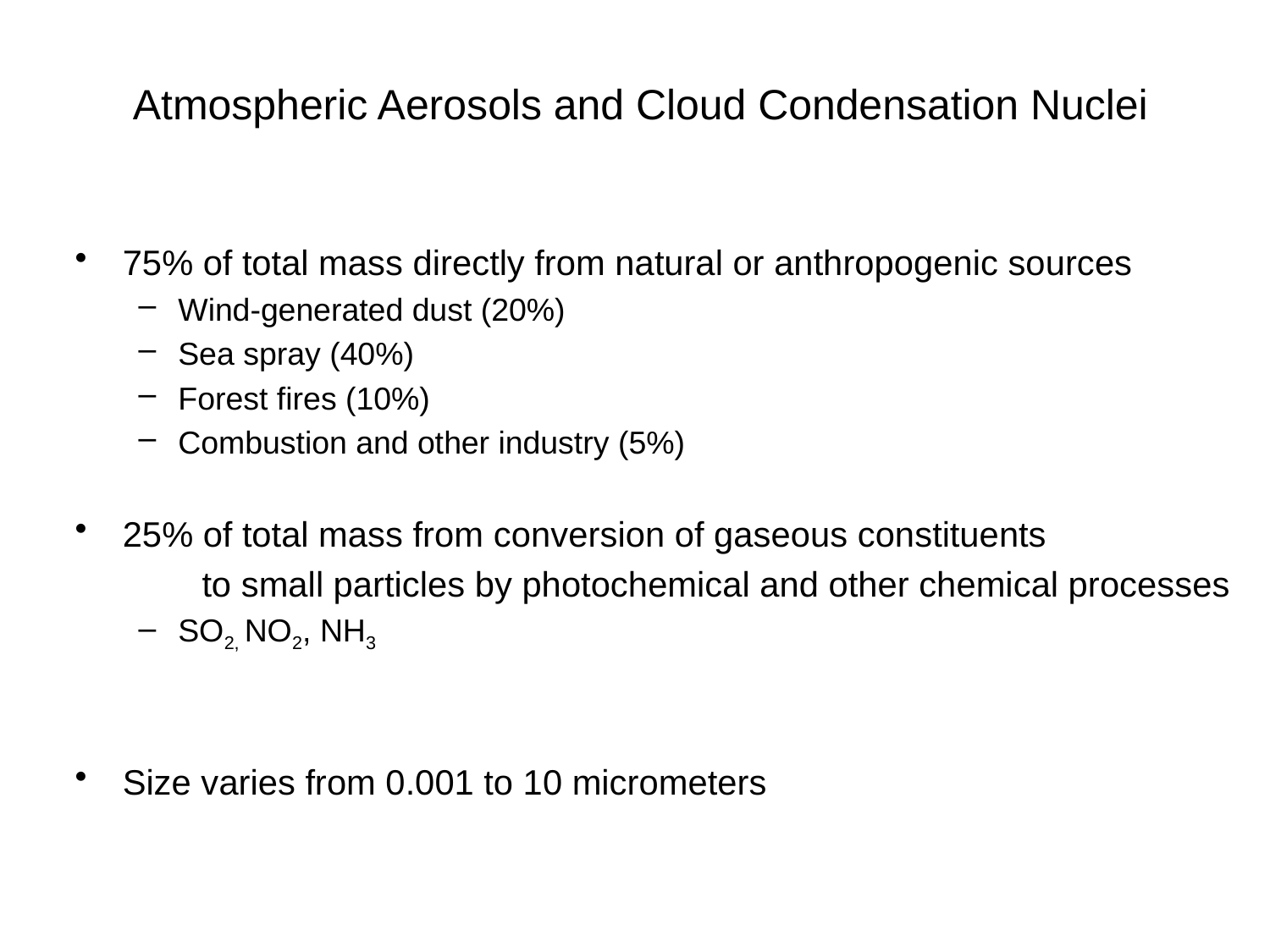

Atmospheric Aerosols and Cloud Condensation Nuclei
75% of total mass directly from natural or anthropogenic sources
Wind-generated dust (20%)
Sea spray (40%)
Forest fires (10%)
Combustion and other industry (5%)

25% of total mass from conversion of gaseous constituents
	to small particles by photochemical and other chemical processes
SO2, NO2, NH3

Size varies from 0.001 to 10 micrometers